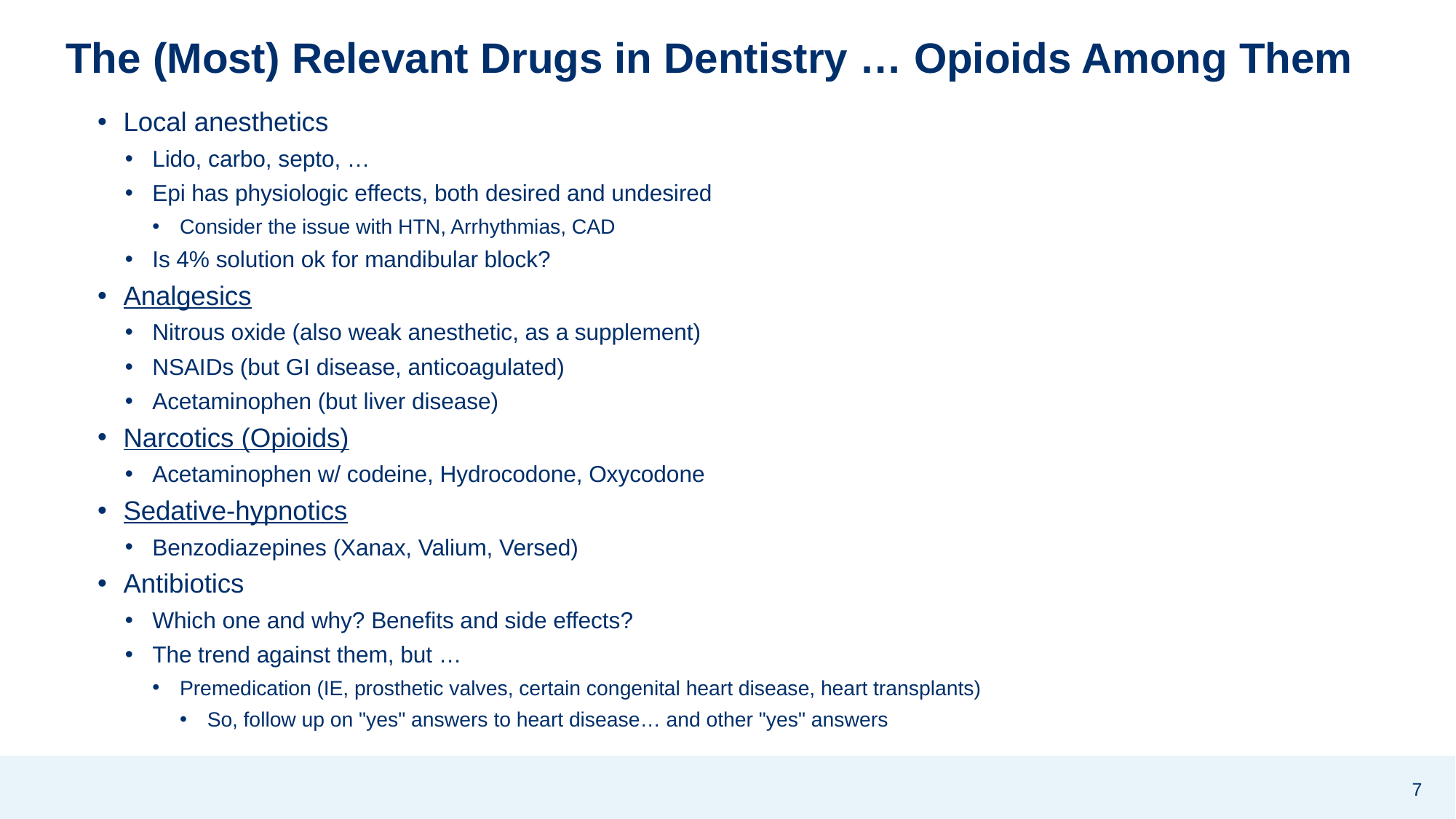

# The (Most) Relevant Drugs in Dentistry … Opioids Among Them
Local anesthetics
Lido, carbo, septo, …
Epi has physiologic effects, both desired and undesired
Consider the issue with HTN, Arrhythmias, CAD
Is 4% solution ok for mandibular block?
Analgesics
Nitrous oxide (also weak anesthetic, as a supplement)
NSAIDs (but GI disease, anticoagulated)
Acetaminophen (but liver disease)
Narcotics (Opioids)
Acetaminophen w/ codeine, Hydrocodone, Oxycodone
Sedative-hypnotics
Benzodiazepines (Xanax, Valium, Versed)
Antibiotics
Which one and why? Benefits and side effects?
The trend against them, but …
Premedication (IE, prosthetic valves, certain congenital heart disease, heart transplants)
So, follow up on "yes" answers to heart disease… and other "yes" answers

7